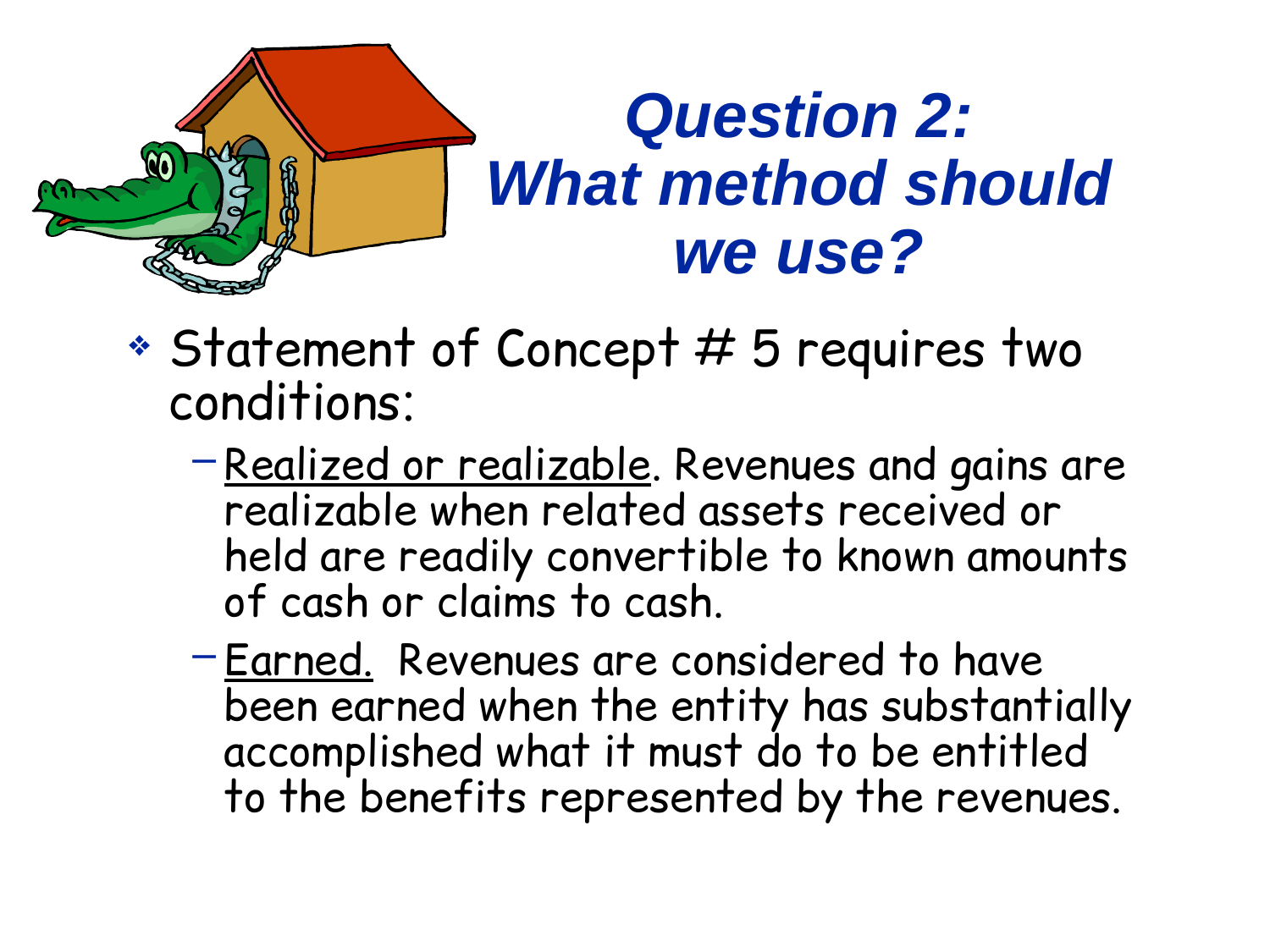

# Question 2: What method should we use?
Statement of Concept # 5 requires two conditions:
Realized or realizable. Revenues and gains are realizable when related assets received or held are readily convertible to known amounts of cash or claims to cash.
Earned.  Revenues are considered to have been earned when the entity has substantially accomplished what it must do to be entitled to the benefits represented by the revenues.